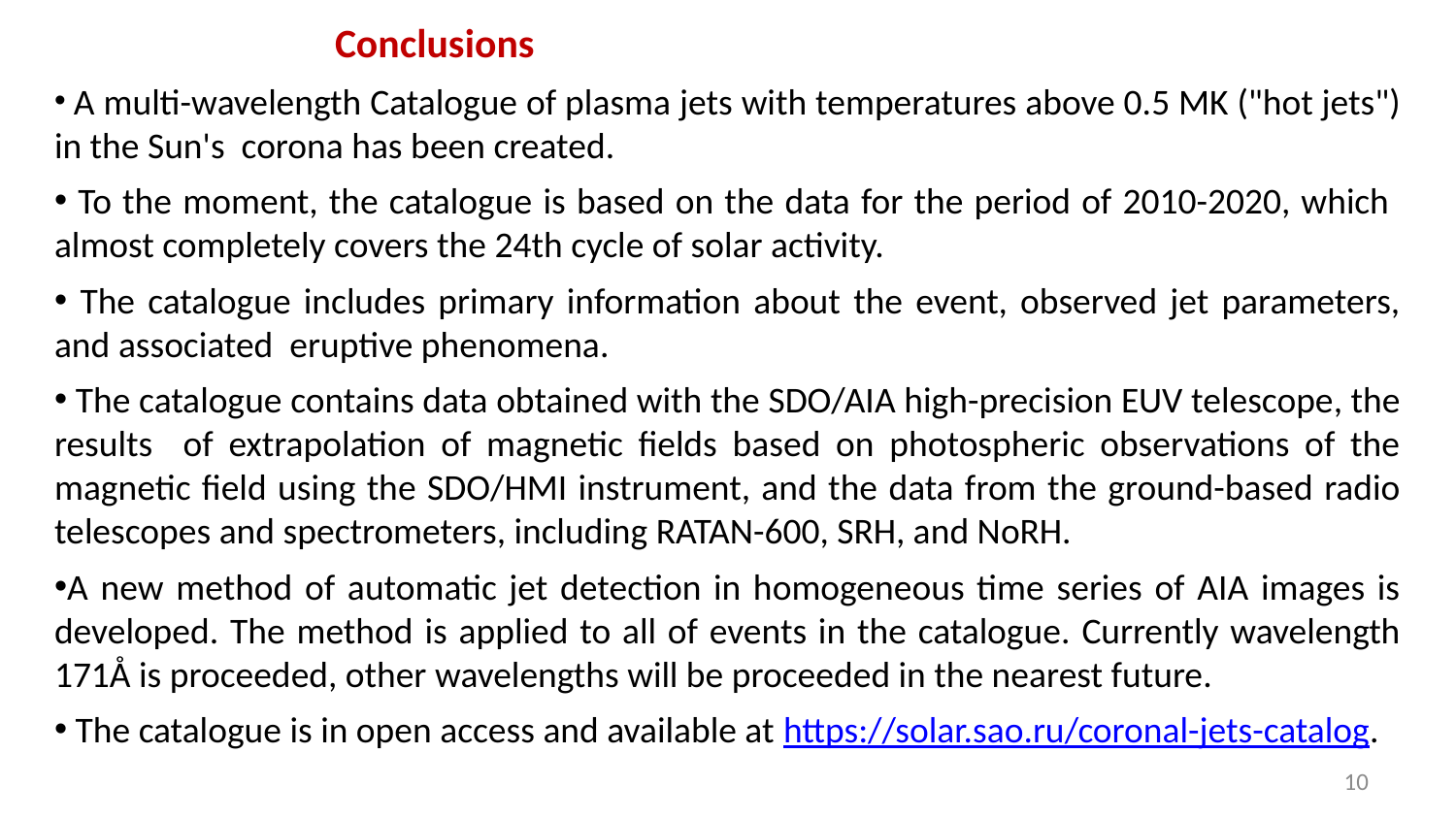

Conclusions
 A multi-wavelength Catalogue of plasma jets with temperatures above 0.5 MK ("hot jets") in the Sun's  corona has been created.
 To the moment, the catalogue is based on the data for the period of 2010-2020, which  almost completely covers the 24th cycle of solar activity.
 The catalogue includes primary information about the event, observed jet parameters, and associated  eruptive phenomena.
 The catalogue contains data obtained with the SDO/AIA high-precision EUV telescope, the results  of extrapolation of magnetic fields based on photospheric observations of the magnetic field using the SDO/HMI instrument, and the data from the ground-based radio telescopes and spectrometers, including RATAN-600, SRH, and NoRH.
A new method of automatic jet detection in homogeneous time series of AIA images is developed. The method is applied to all of events in the catalogue. Currently wavelength 171Å is proceeded, other wavelengths will be proceeded in the nearest future.
 The catalogue is in open access and available at https://solar.sao.ru/coronal-jets-catalog.

10